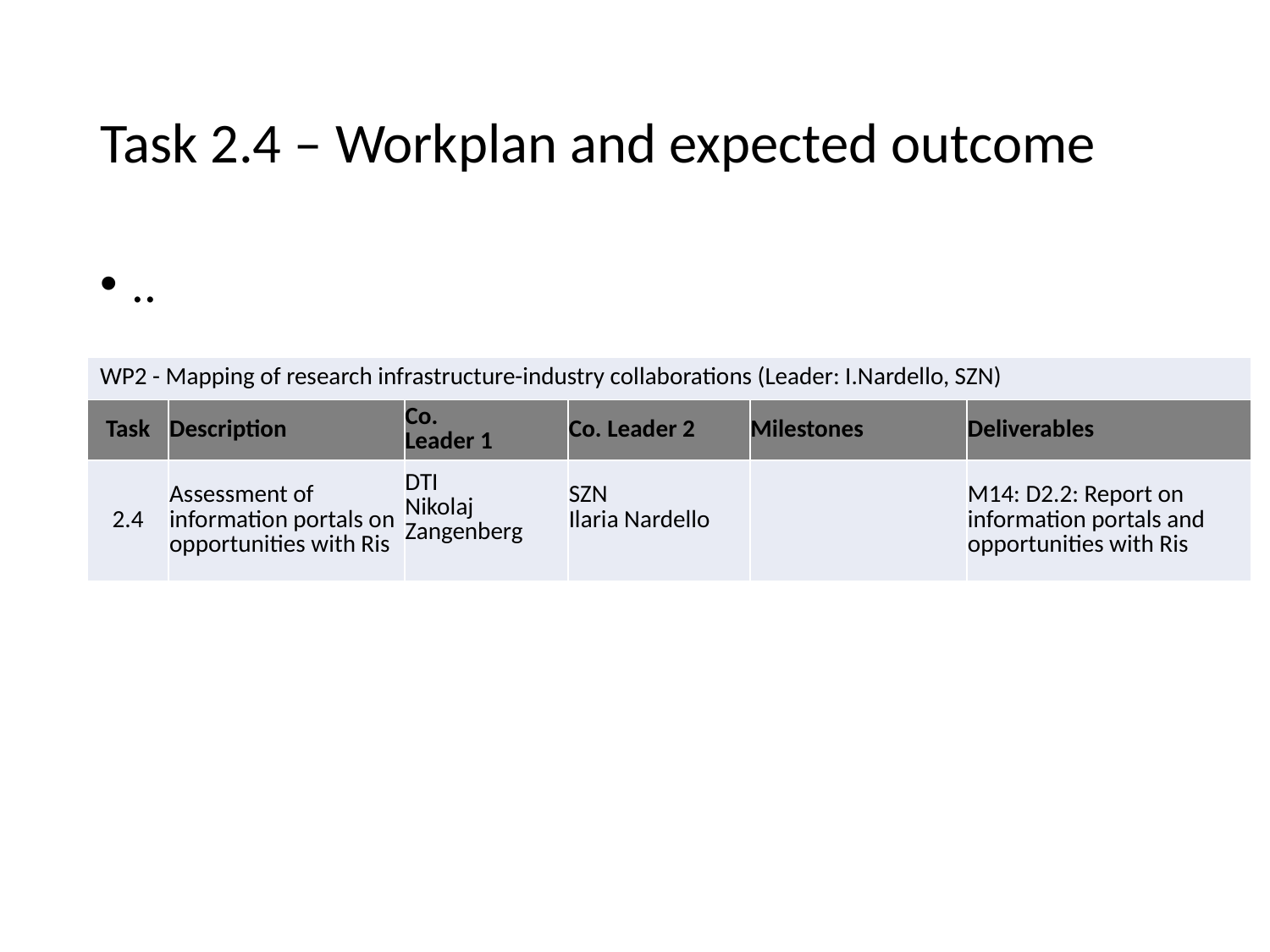

Task 2.4 – Workplan and expected outcome
..
| WP2 - Mapping of research infrastructure-industry collaborations (Leader: I.Nardello, SZN) |  |  |  |  |  |
| --- | --- | --- | --- | --- | --- |
| Task | Description | Co. Leader 1 | Co. Leader 2 | Milestones | Deliverables |
| 2.4 | Assessment of information portals on opportunities with Ris | DTI Nikolaj Zangenberg | SZN Ilaria Nardello |  | M14: D2.2: Report on information portals and opportunities with Ris |